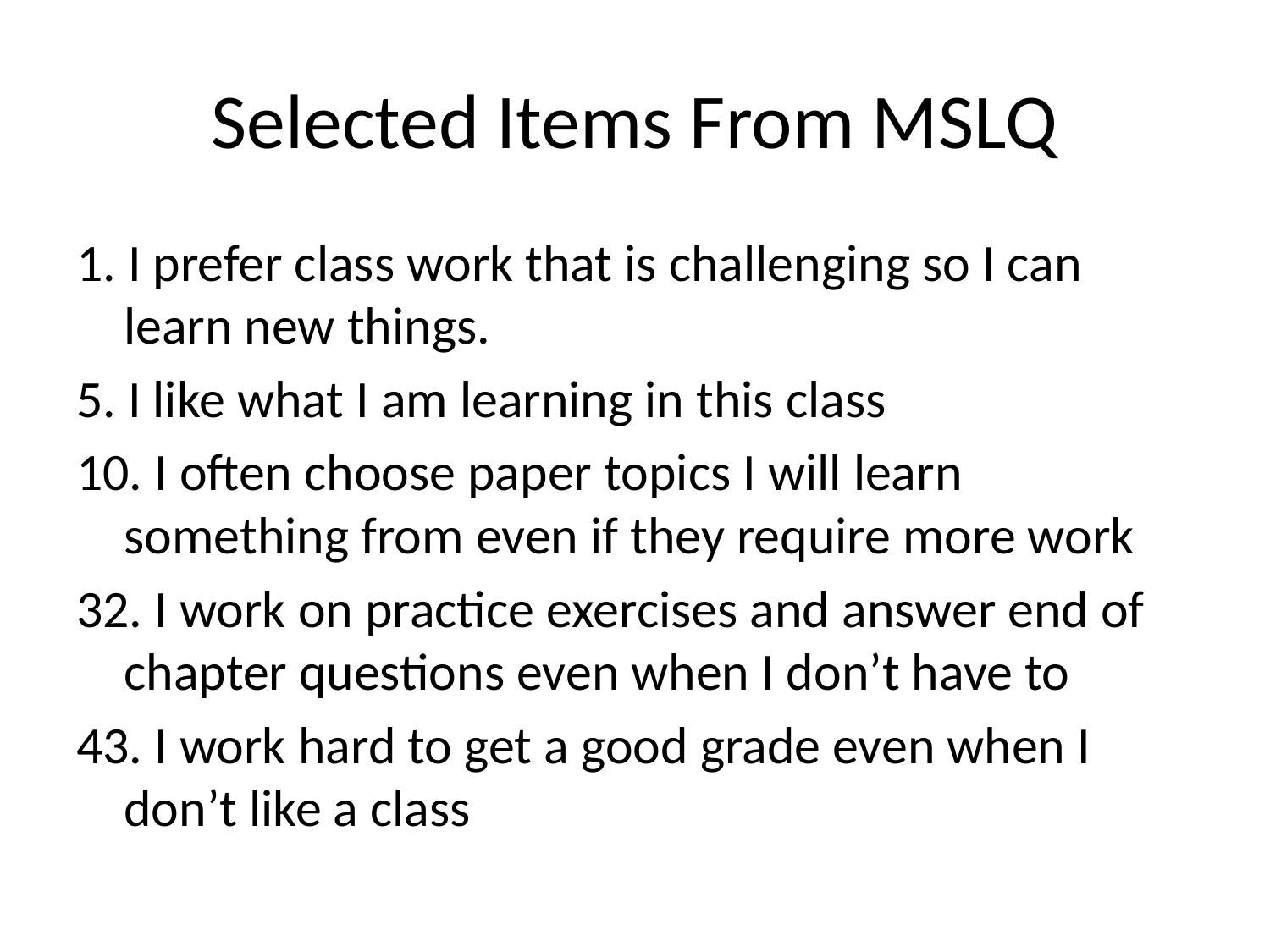

# Selected Items From MSLQ
1. I prefer class work that is challenging so I can learn new things.
5. I like what I am learning in this class
10. I often choose paper topics I will learn something from even if they require more work
32. I work on practice exercises and answer end of chapter questions even when I don’t have to
43. I work hard to get a good grade even when I don’t like a class